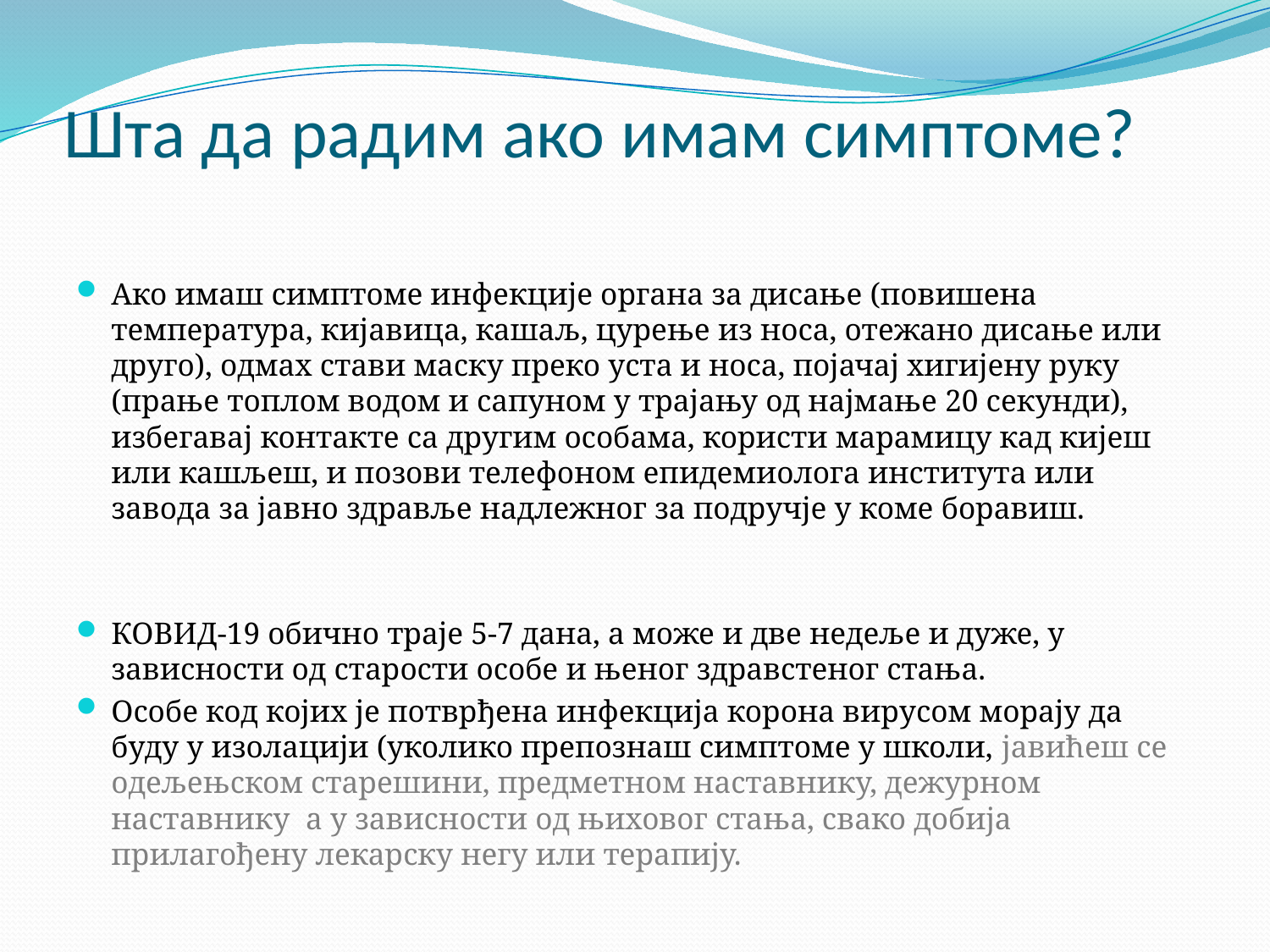

# Шта да радим ако имам симптоме?
Ако имаш симптоме инфекције органа за дисање (повишена температура, кијавица, кашаљ, цурење из носа, отежано дисање или друго), одмах стави маску преко уста и носа, појачај хигијену руку (прање топлом водом и сапуном у трајању од најмање 20 секунди), избегавај контакте са другим особама, користи марамицу кад кијеш или кашљеш, и позови телефоном епидемиолога института или завода за јавно здравље надлежног за подручје у коме боравиш.

КОВИД-19 обично траје 5-7 дана, а може и две недеље и дуже, у зависности од старости особе и њеног здравстеног стања.
Особе код којих је потврђена инфекција корона вирусом морају да буду у изолацији (уколико препознаш симптоме у школи, јавићеш се одељењском старешини, предметном наставнику, дежурном наставнику  а у зависности од њиховог стања, свако добија прилагођену лекарску негу или терапију.